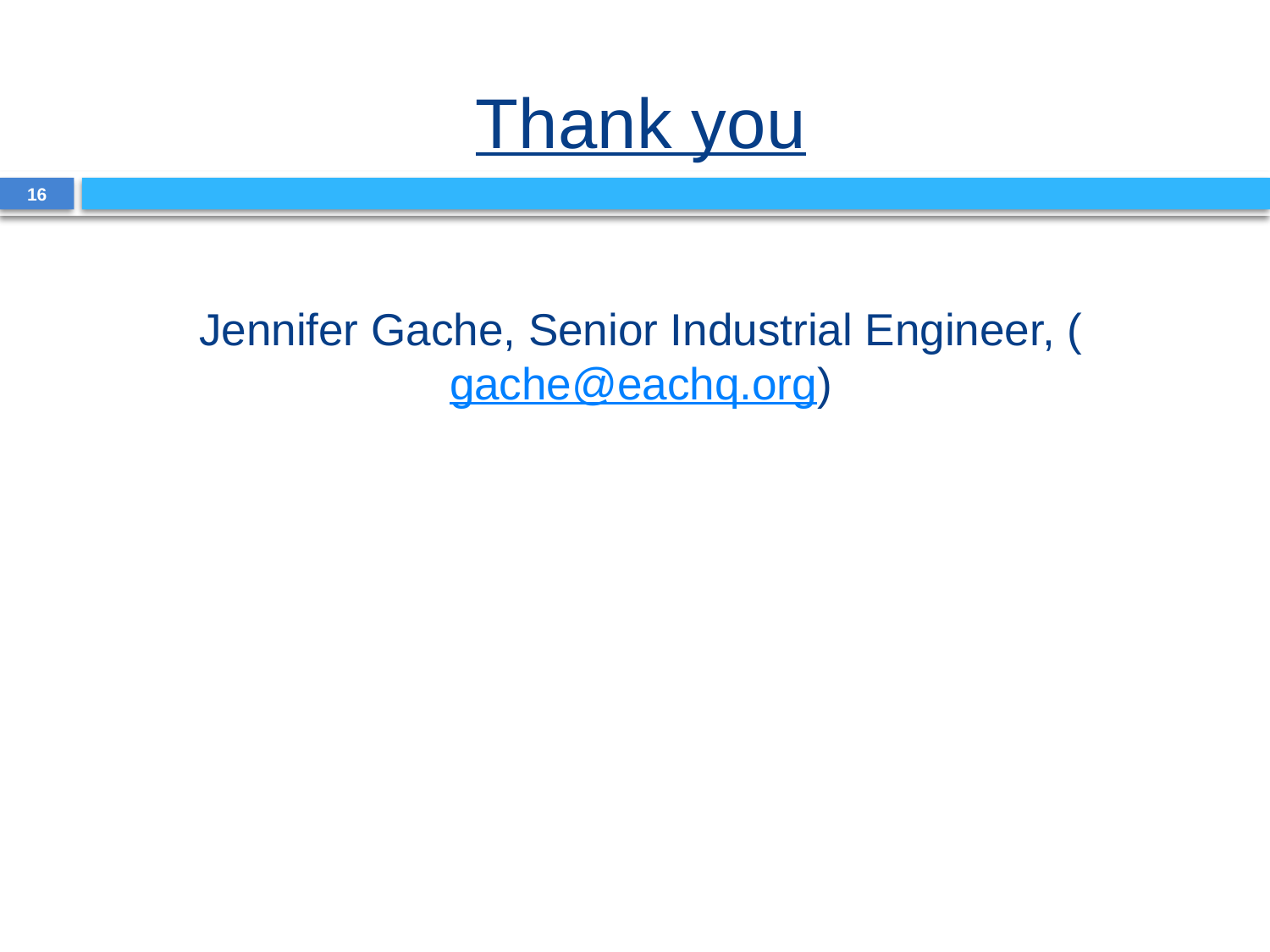

# Thank you Jennifer Gache, Senior Industrial Engineer, (gache@eachq.org)
16